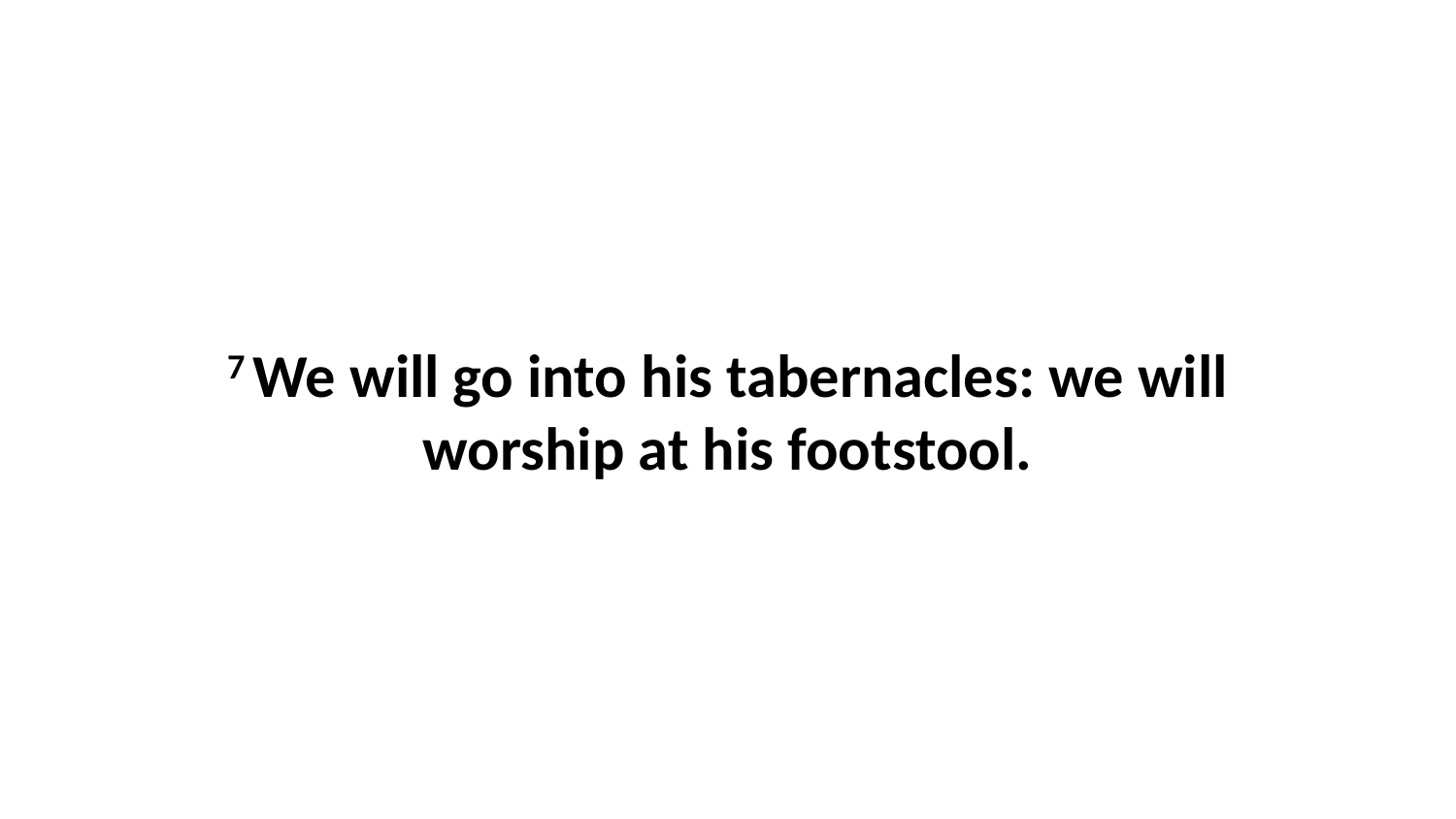

7 We will go into his tabernacles: we will worship at his footstool.